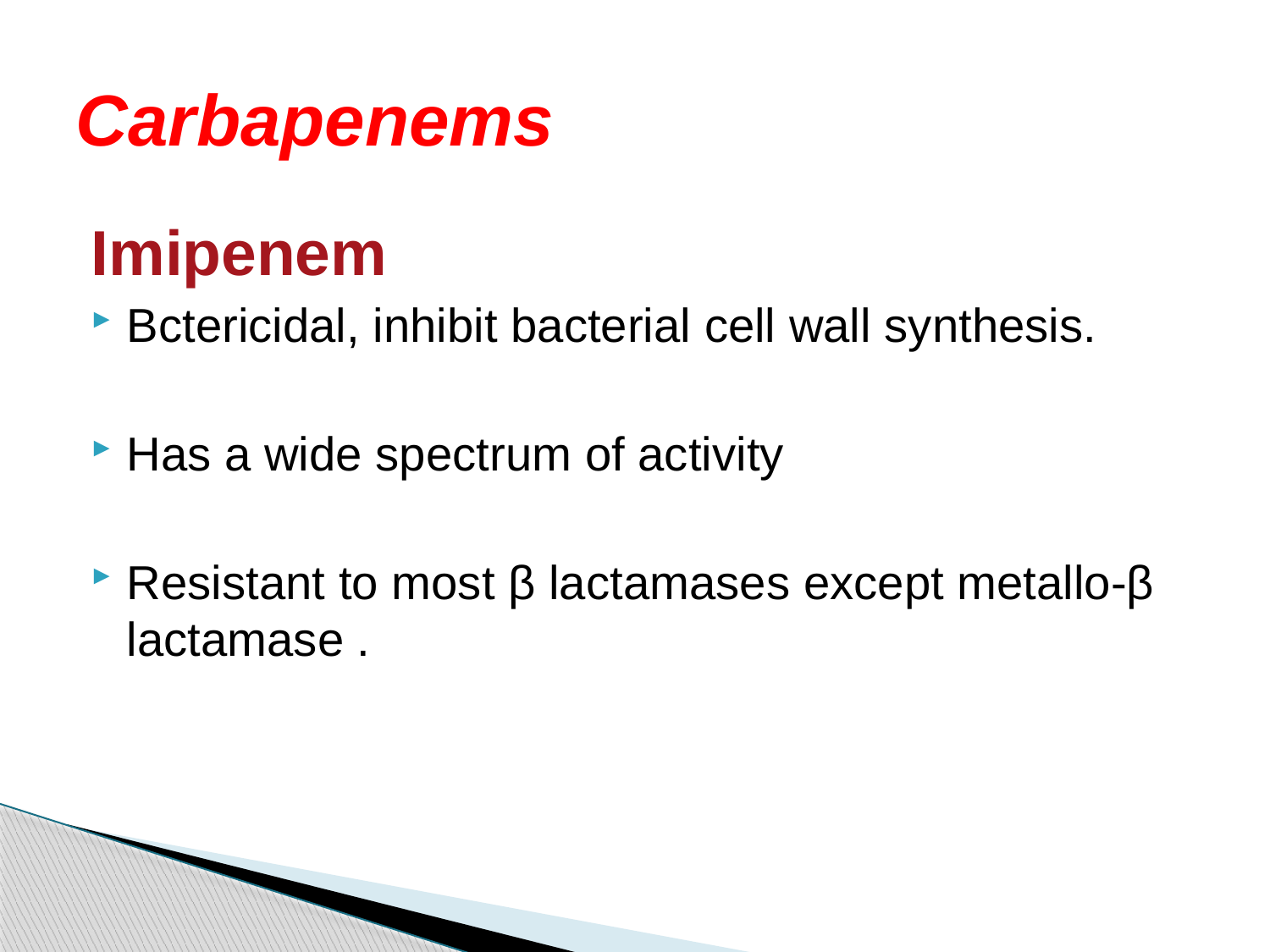

# Carbapenems
Imipenem
Bctericidal, inhibit bacterial cell wall synthesis.

Has a wide spectrum of activity

Resistant to most β lactamases except metallo-β lactamase .